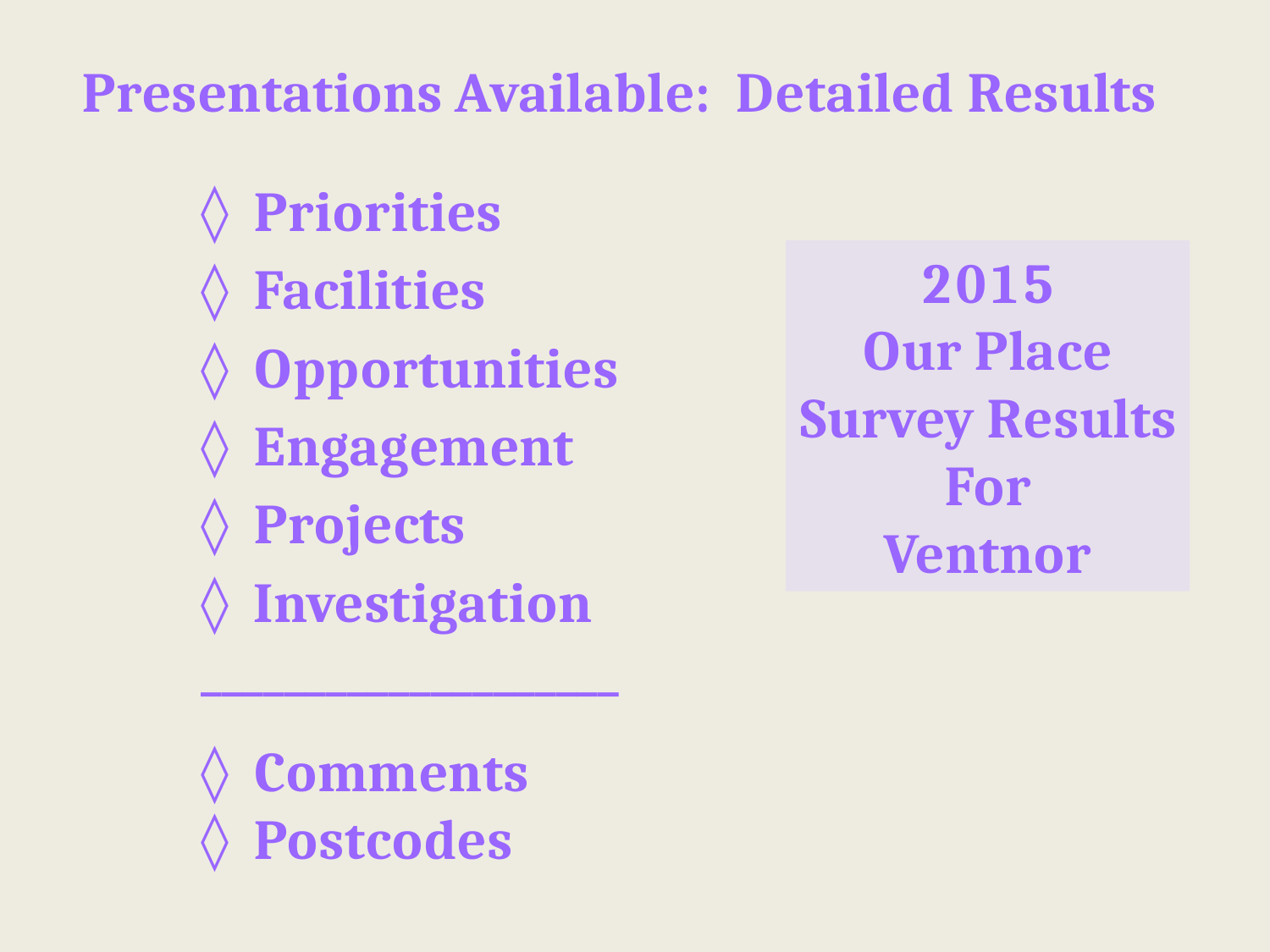

Presentations Available:  Detailed Results
◊  Priorities

◊  Facilities

◊  Opportunities

◊  Engagement

◊  Projects

◊  Investigation
____________________

◊  Comments
◊  Postcodes
2015
Our Place
Survey Results
For
Ventnor